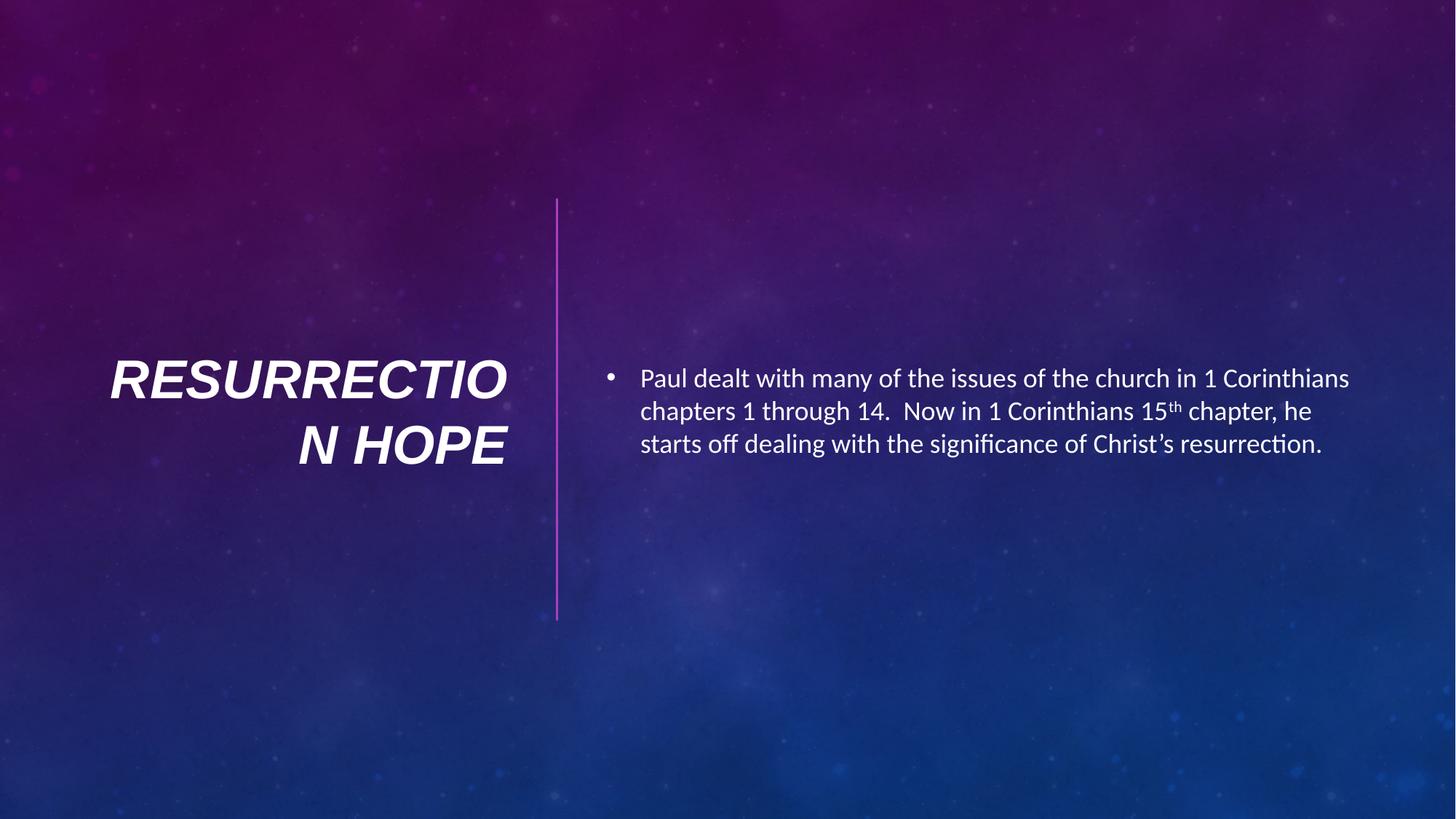

# RESURRECTION HOPE
Paul dealt with many of the issues of the church in 1 Corinthians chapters 1 through 14.  Now in 1 Corinthians 15th chapter, he starts off dealing with the significance of Christ’s resurrection.